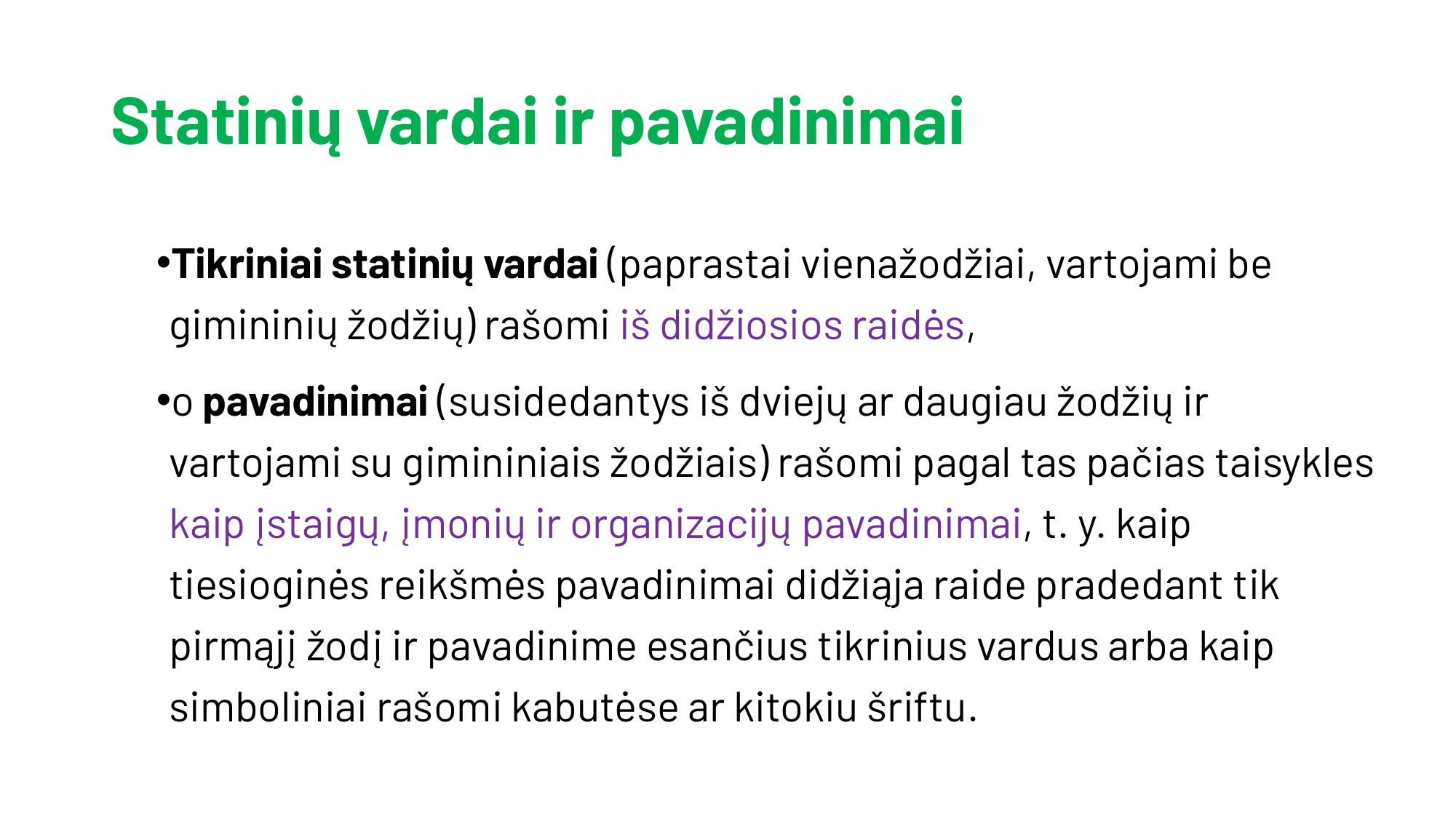

# Statinių vardai ir pavadinimai
Tikriniai statinių vardai (paprastai vienažodžiai, vartojami be gimininių žodžių) rašomi iš didžiosios raidės,
o pavadinimai (susidedantys iš dviejų ar daugiau žodžių ir vartojami su gimininiais žodžiais) rašomi pagal tas pačias taisykles kaip įstaigų, įmonių ir organizacijų pavadinimai, t. y. kaip tiesioginės reikšmės pavadinimai didžiąja raide pradedant tik pirmąjį žodį ir pavadinime esančius tikrinius vardus arba kaip simboliniai rašomi kabutėse ar kitokiu šriftu.